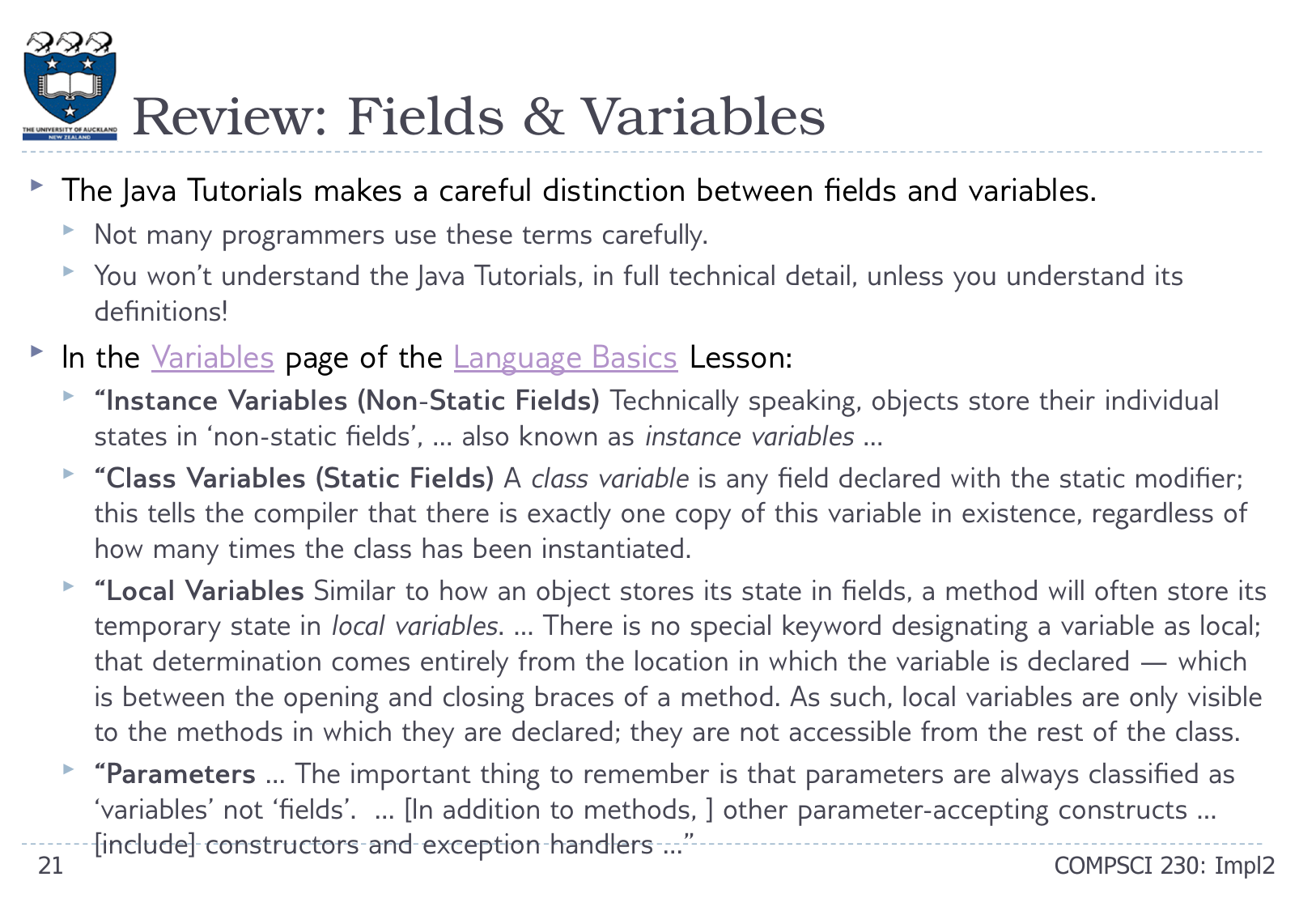

# Review: Fields & Variables
The Java Tutorials makes a careful distinction between fields and variables.
Not many programmers use these terms carefully.
You won’t understand the Java Tutorials, in full technical detail, unless you understand its definitions!
In the Variables page of the Language Basics Lesson:
“Instance Variables (Non-Static Fields) Technically speaking, objects store their individual states in ‘non-static fields’, … also known as instance variables …
“Class Variables (Static Fields) A class variable is any field declared with the static modifier; this tells the compiler that there is exactly one copy of this variable in existence, regardless of how many times the class has been instantiated.
“Local Variables Similar to how an object stores its state in fields, a method will often store its temporary state in local variables. … There is no special keyword designating a variable as local; that determination comes entirely from the location in which the variable is declared — which is between the opening and closing braces of a method. As such, local variables are only visible to the methods in which they are declared; they are not accessible from the rest of the class.
“Parameters … The important thing to remember is that parameters are always classified as ‘variables’ not ‘fields’.  … [In addition to methods, ] other parameter-accepting constructs …  [include] constructors and exception handlers …”
21
COMPSCI 230: Impl2